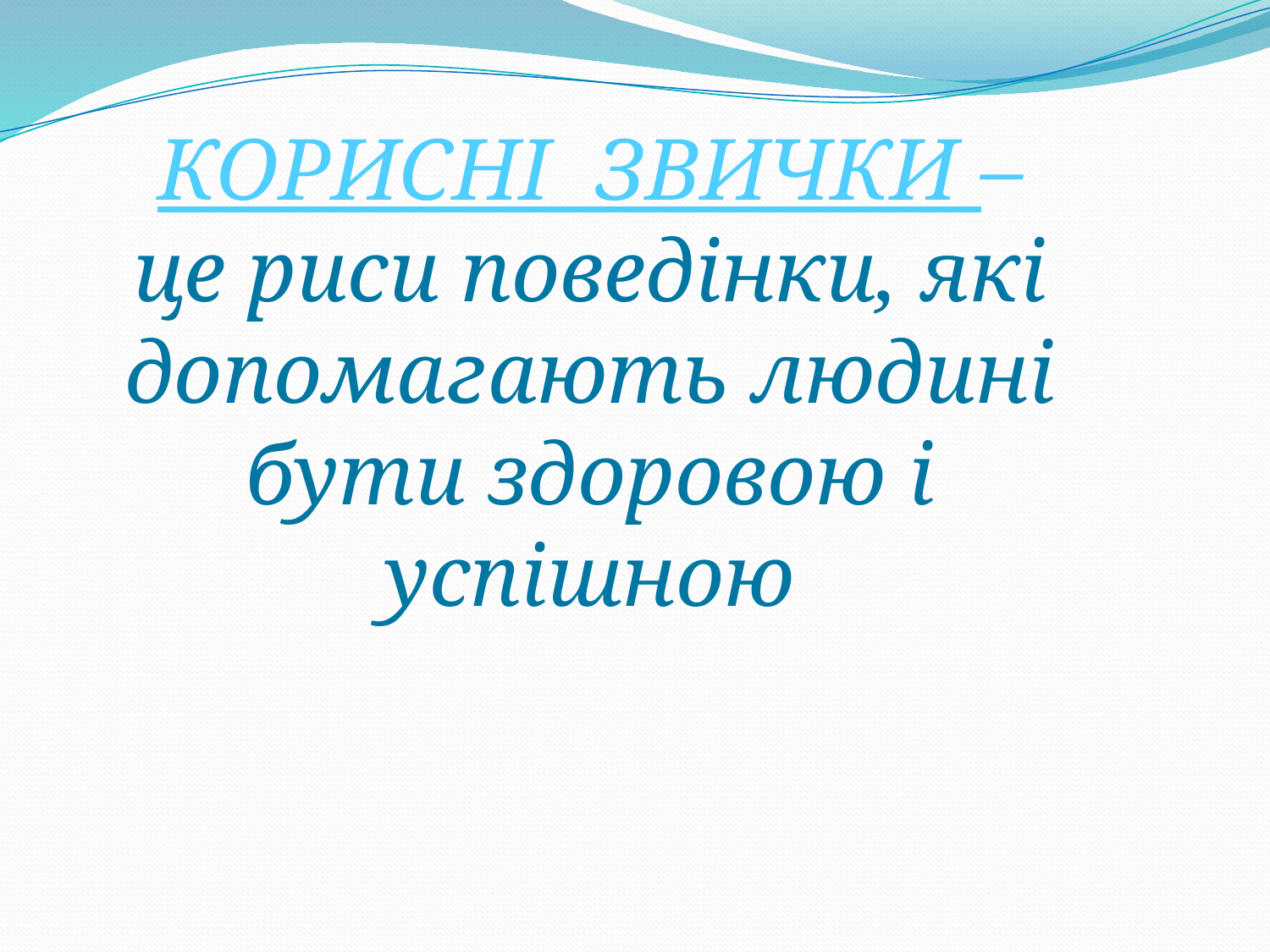

КОРИСНІ  ЗВИЧКИ –
це риси поведінки, які допомагають людині бути здоровою і успішною